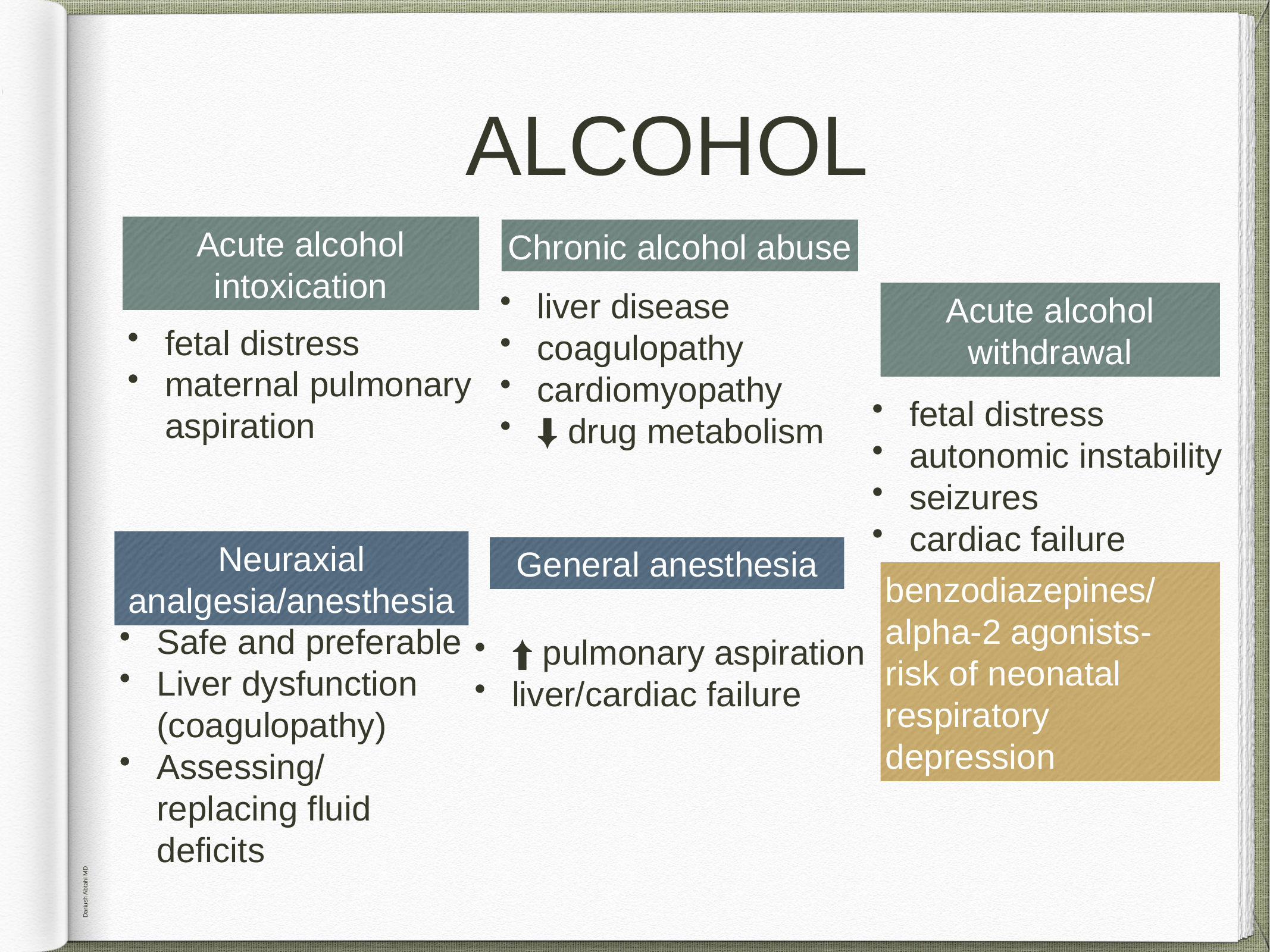

# ALCOHOL
Acute alcohol intoxication
Chronic alcohol abuse
liver disease
coagulopathy
cardiomyopathy
⬇︎ drug metabolism
Acute alcohol withdrawal
fetal distress
maternal pulmonary aspiration
fetal distress
autonomic instability
seizures
cardiac failure
Neuraxial analgesia/anesthesia
General anesthesia
benzodiazepines/alpha-2 agonists- risk of neonatal respiratory depression
⬆︎ pulmonary aspiration
liver/cardiac failure
Safe and preferable
Liver dysfunction (coagulopathy)
Assessing/replacing fluid deficits